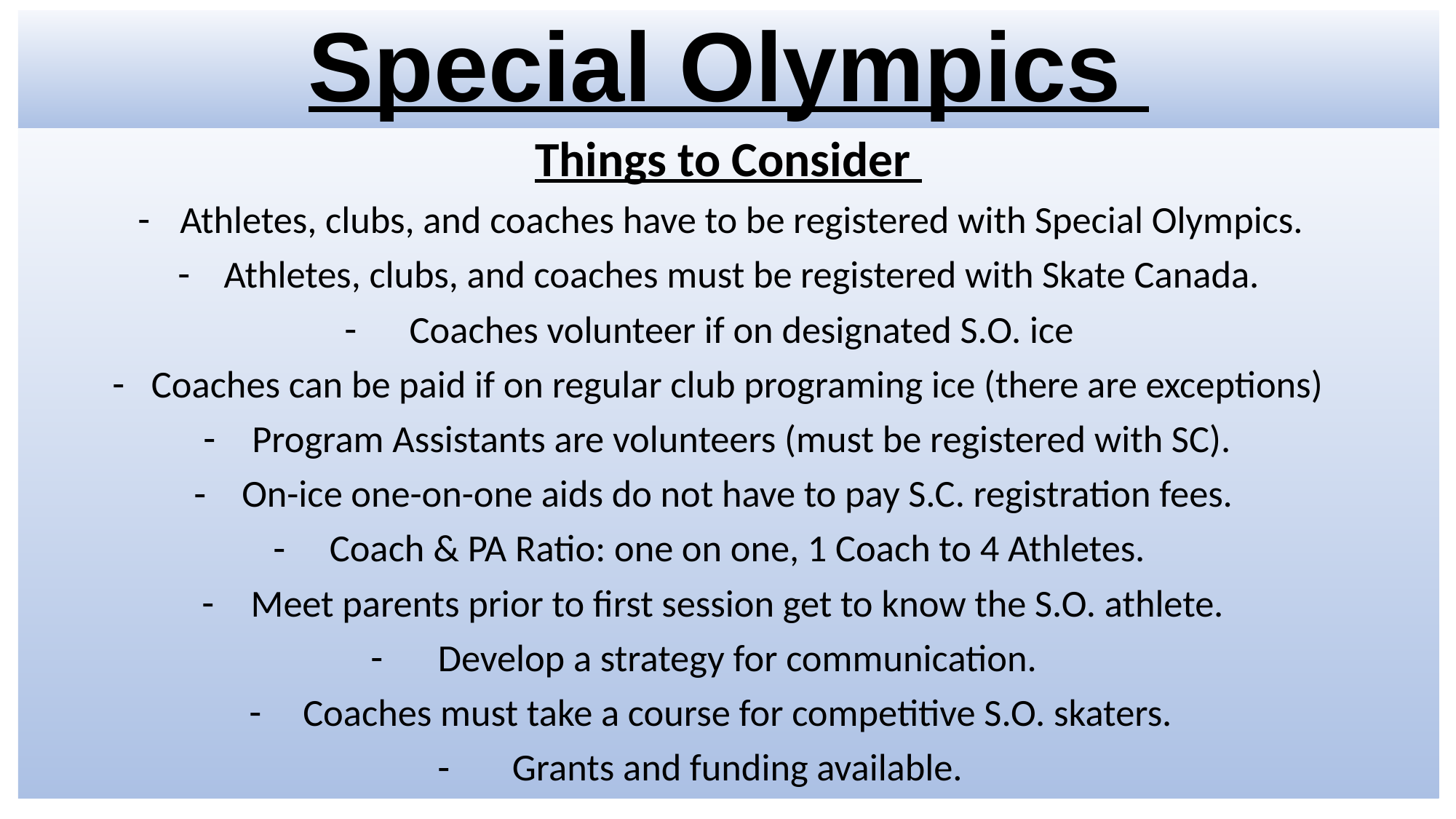

# Special Olympics
Things to Consider
Athletes, clubs, and coaches have to be registered with Special Olympics.
Athletes, clubs, and coaches must be registered with Skate Canada.
Coaches volunteer if on designated S.O. ice
Coaches can be paid if on regular club programing ice (there are exceptions)
Program Assistants are volunteers (must be registered with SC).
On-ice one-on-one aids do not have to pay S.C. registration fees.
Coach & PA Ratio: one on one, 1 Coach to 4 Athletes.
Meet parents prior to first session get to know the S.O. athlete.
Develop a strategy for communication.
Coaches must take a course for competitive S.O. skaters.
Grants and funding available.